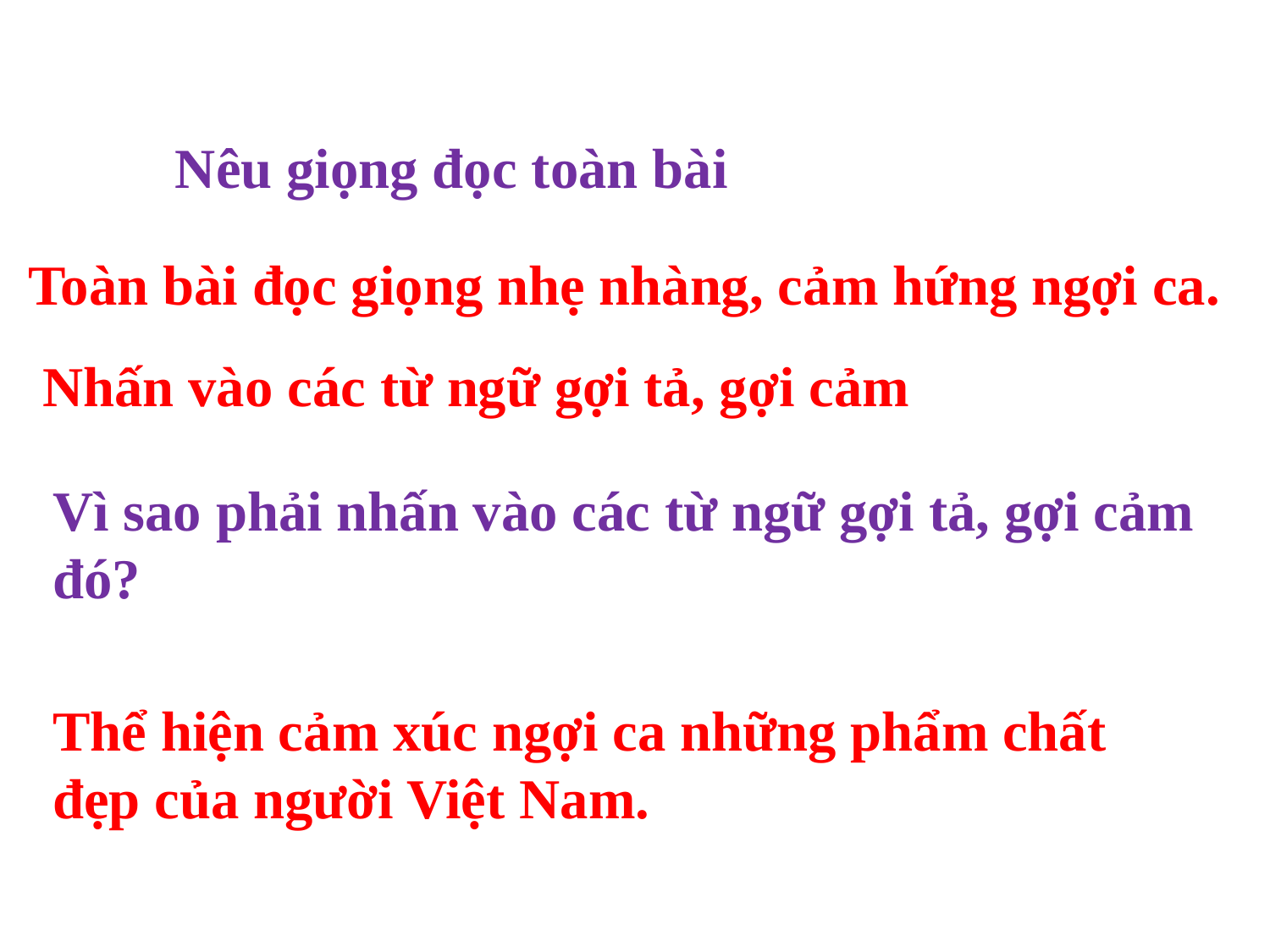

Nêu giọng đọc toàn bài
Toàn bài đọc giọng nhẹ nhàng, cảm hứng ngợi ca.
 Nhấn vào các từ ngữ gợi tả, gợi cảm
Vì sao phải nhấn vào các từ ngữ gợi tả, gợi cảm đó?
Thể hiện cảm xúc ngợi ca những phẩm chất đẹp của người Việt Nam.